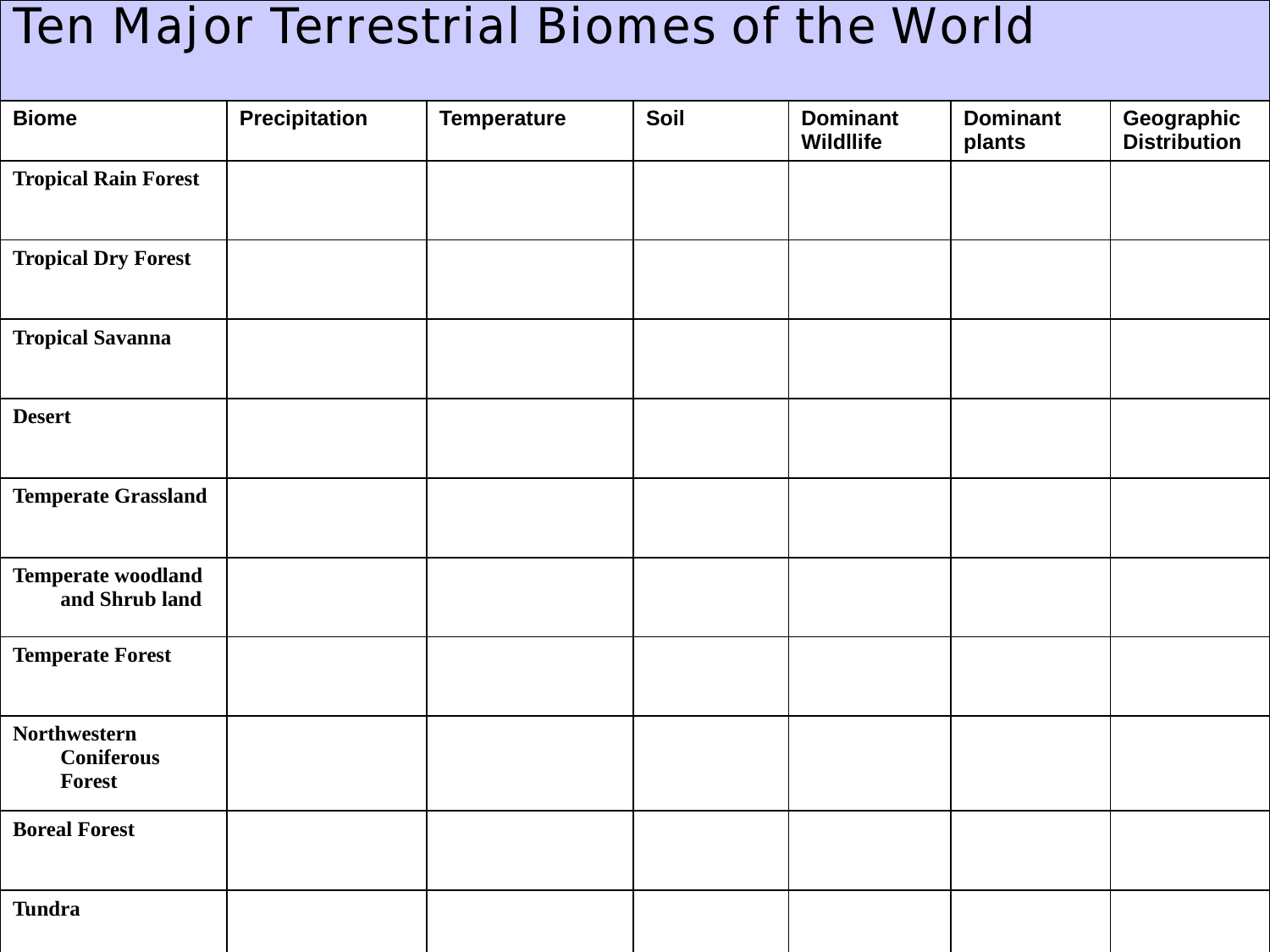

| Ten Major Terrestrial Biomes of the World |  |  |  |  |  |  |
| --- | --- | --- | --- | --- | --- | --- |
| Biome | Precipitation | Temperature | Soil | Dominant Wildllife | Dominant plants | Geographic Distribution |
| Tropical Rain Forest |  |  |  |  |  |  |
| Tropical Dry Forest |  |  |  |  |  |  |
| Tropical Savanna |  |  |  |  |  |  |
| Desert |  |  |  |  |  |  |
| Temperate Grassland |  |  |  |  |  |  |
| Temperate woodland and Shrub land |  |  |  |  |  |  |
| Temperate Forest |  |  |  |  |  |  |
| Northwestern Coniferous Forest |  |  |  |  |  |  |
| Boreal Forest |  |  |  |  |  |  |
| Tundra |  |  |  |  |  |  |